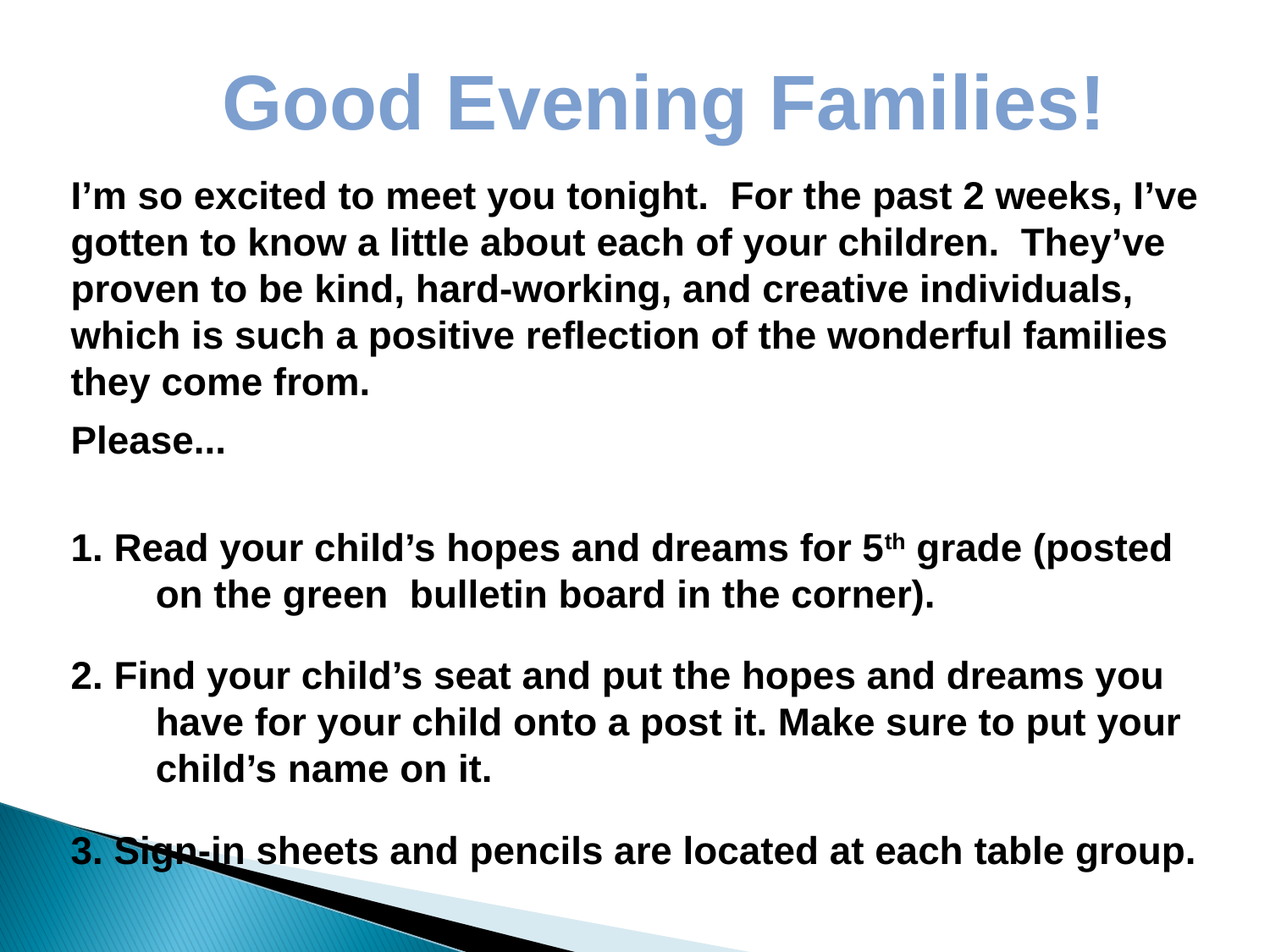

# Good Evening Families!

I’m so excited to meet you tonight.  For the past 2 weeks, I’ve gotten to know a little about each of your children.  They’ve proven to be kind, hard-working, and creative individuals, which is such a positive reflection of the wonderful families they come from.
Please...

1. Read your child’s hopes and dreams for 5th grade (posted on the green  bulletin board in the corner).

2. Find your child’s seat and put the hopes and dreams you have for your child onto a post it. Make sure to put your child’s name on it.

3. Sign-in sheets and pencils are located at each table group.